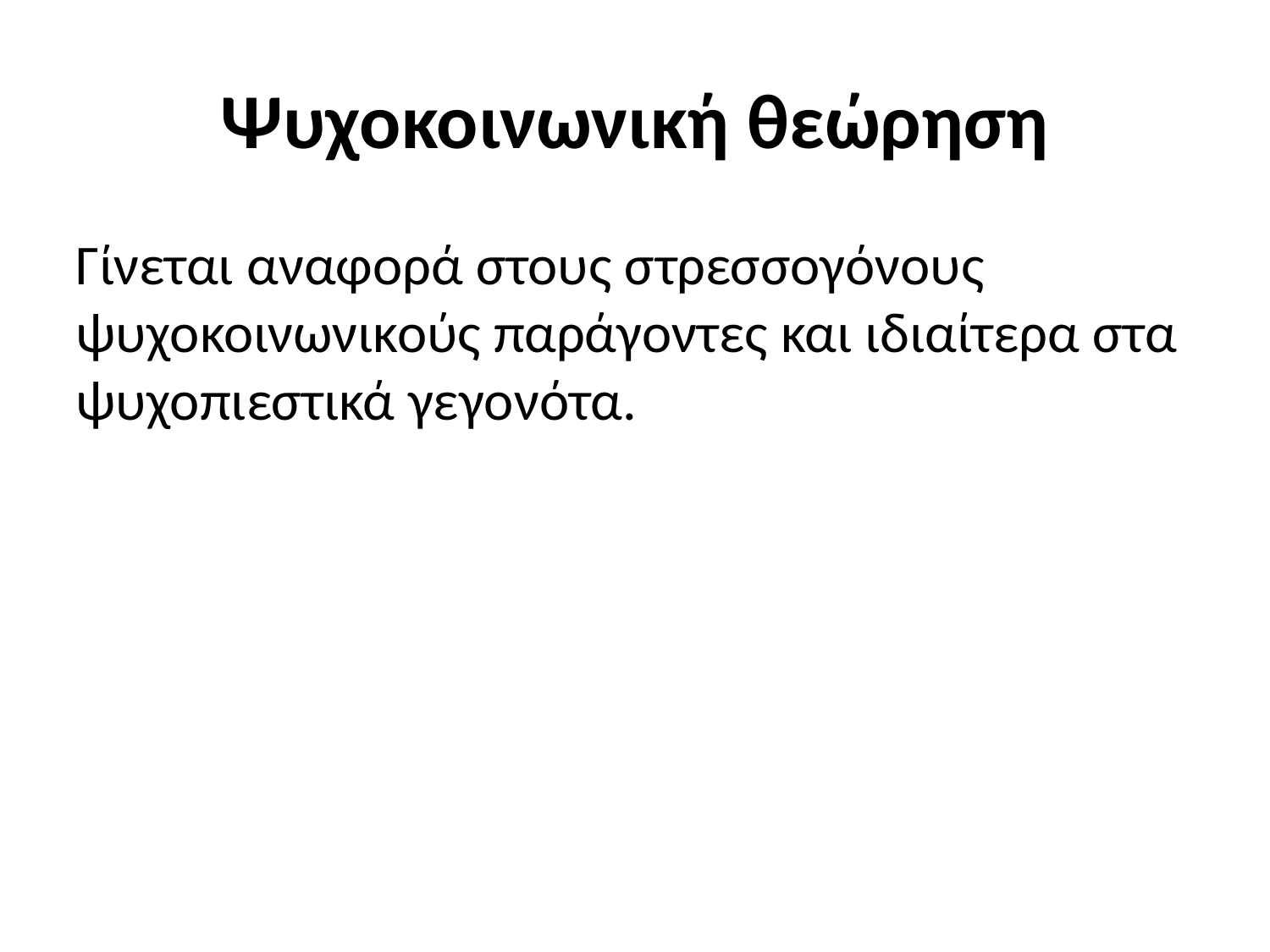

Ψυχοκοινωνική θεώρηση
Γίνεται αναφορά στους στρεσσογόνους ψυχοκοινωνικούς παράγοντες και ιδιαίτερα στα ψυχοπιεστικά γεγονότα.